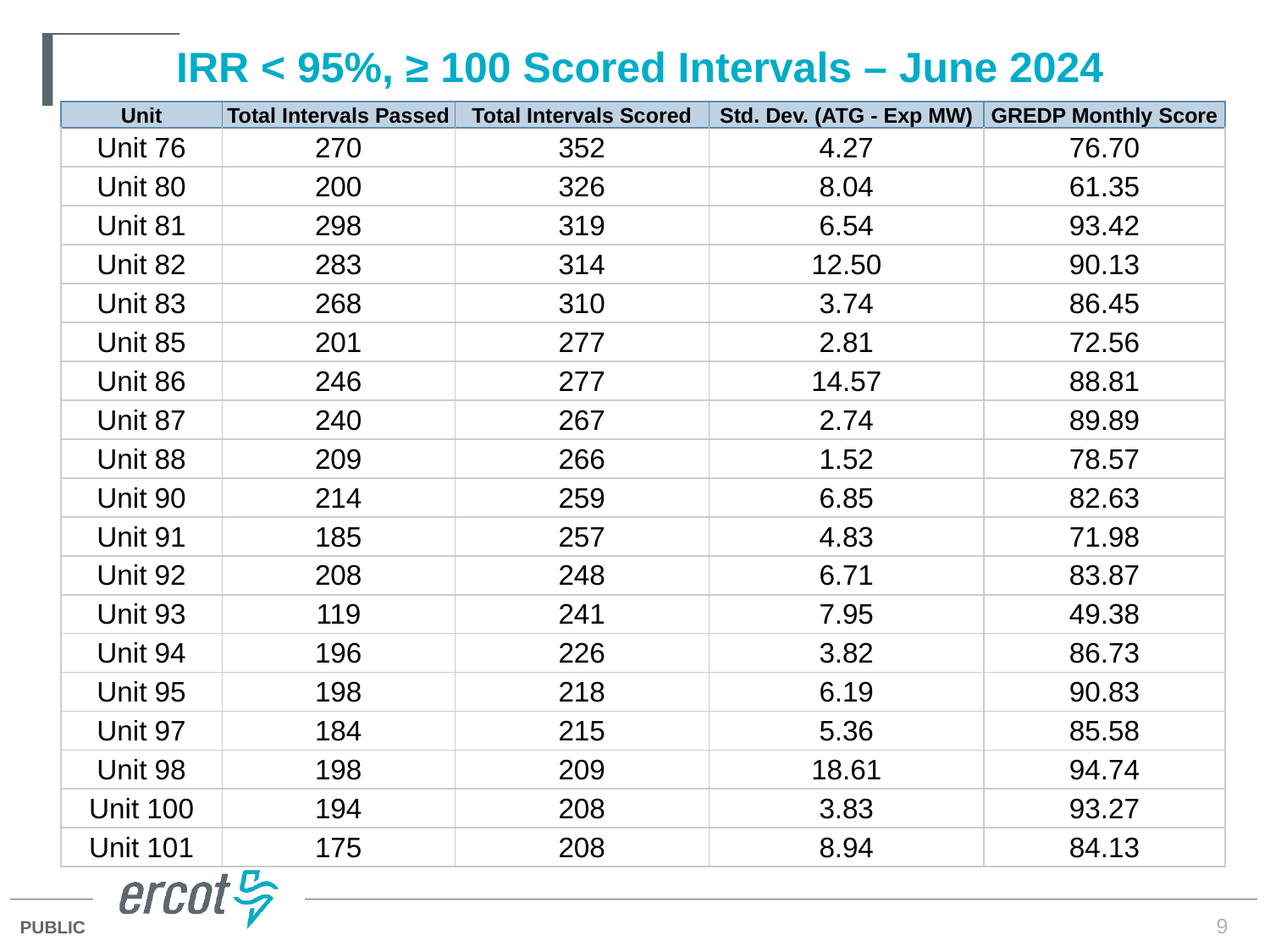

# IRR < 95%, ≥ 100 Scored Intervals – June 2024
| Unit | Total Intervals Passed | Total Intervals Scored | Std. Dev. (ATG - Exp MW) | GREDP Monthly Score |
| --- | --- | --- | --- | --- |
| Unit 76 | 270 | 352 | 4.27 | 76.70 |
| Unit 80 | 200 | 326 | 8.04 | 61.35 |
| Unit 81 | 298 | 319 | 6.54 | 93.42 |
| Unit 82 | 283 | 314 | 12.50 | 90.13 |
| Unit 83 | 268 | 310 | 3.74 | 86.45 |
| Unit 85 | 201 | 277 | 2.81 | 72.56 |
| Unit 86 | 246 | 277 | 14.57 | 88.81 |
| Unit 87 | 240 | 267 | 2.74 | 89.89 |
| Unit 88 | 209 | 266 | 1.52 | 78.57 |
| Unit 90 | 214 | 259 | 6.85 | 82.63 |
| Unit 91 | 185 | 257 | 4.83 | 71.98 |
| Unit 92 | 208 | 248 | 6.71 | 83.87 |
| Unit 93 | 119 | 241 | 7.95 | 49.38 |
| Unit 94 | 196 | 226 | 3.82 | 86.73 |
| Unit 95 | 198 | 218 | 6.19 | 90.83 |
| Unit 97 | 184 | 215 | 5.36 | 85.58 |
| Unit 98 | 198 | 209 | 18.61 | 94.74 |
| Unit 100 | 194 | 208 | 3.83 | 93.27 |
| Unit 101 | 175 | 208 | 8.94 | 84.13 |
9